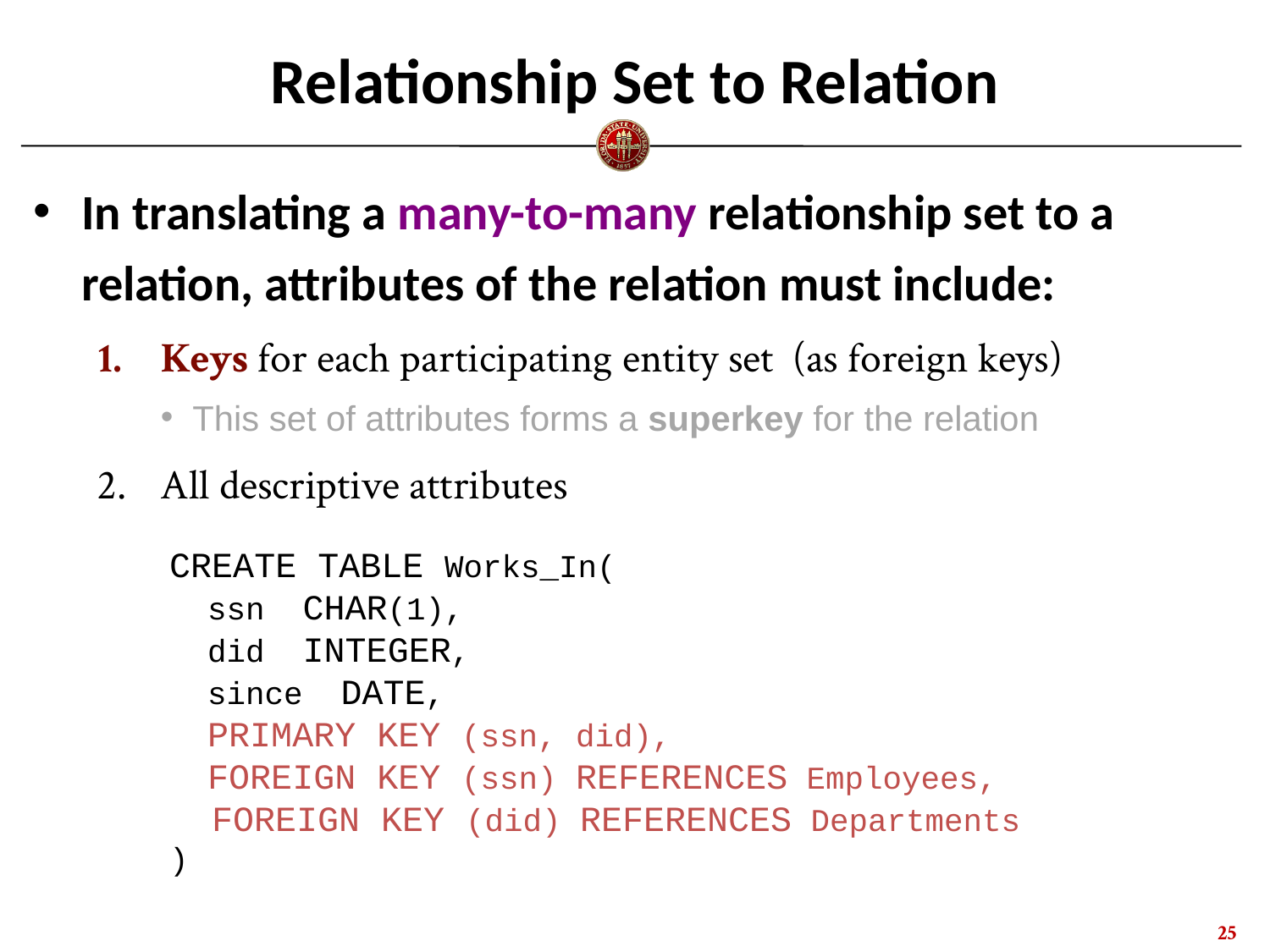

# Relationship Set to Relation
In translating a many-to-many relationship set to a relation, attributes of the relation must include:
Keys for each participating entity set  (as foreign keys)
This set of attributes forms a superkey for the relation
All descriptive attributes

CREATE TABLE Works_In(
  ssn  CHAR(1),
  did  INTEGER,
  since  DATE,
  PRIMARY KEY (ssn, did),
  FOREIGN KEY (ssn) REFERENCES Employees,
  FOREIGN KEY (did) REFERENCES Departments
)
25